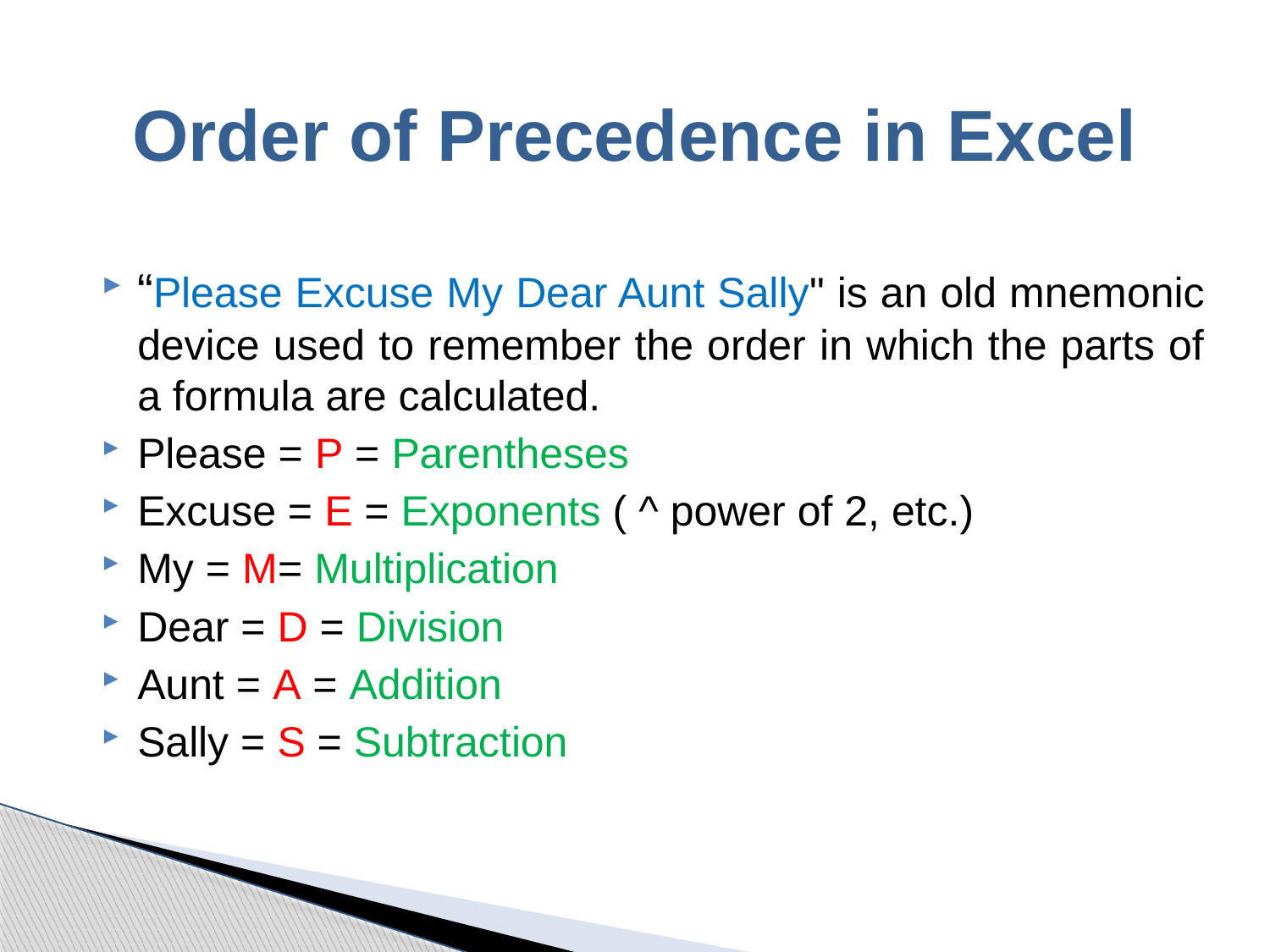

Order of Precedence in Excel
“Please Excuse My Dear Aunt Sally" is an old mnemonic device used to remember the order in which the parts of a formula are calculated.
Please = P = Parentheses
Excuse = E = Exponents ( ^ power of 2, etc.)
My = M= Multiplication
Dear = D = Division
Aunt = A = Addition
Sally = S = Subtraction